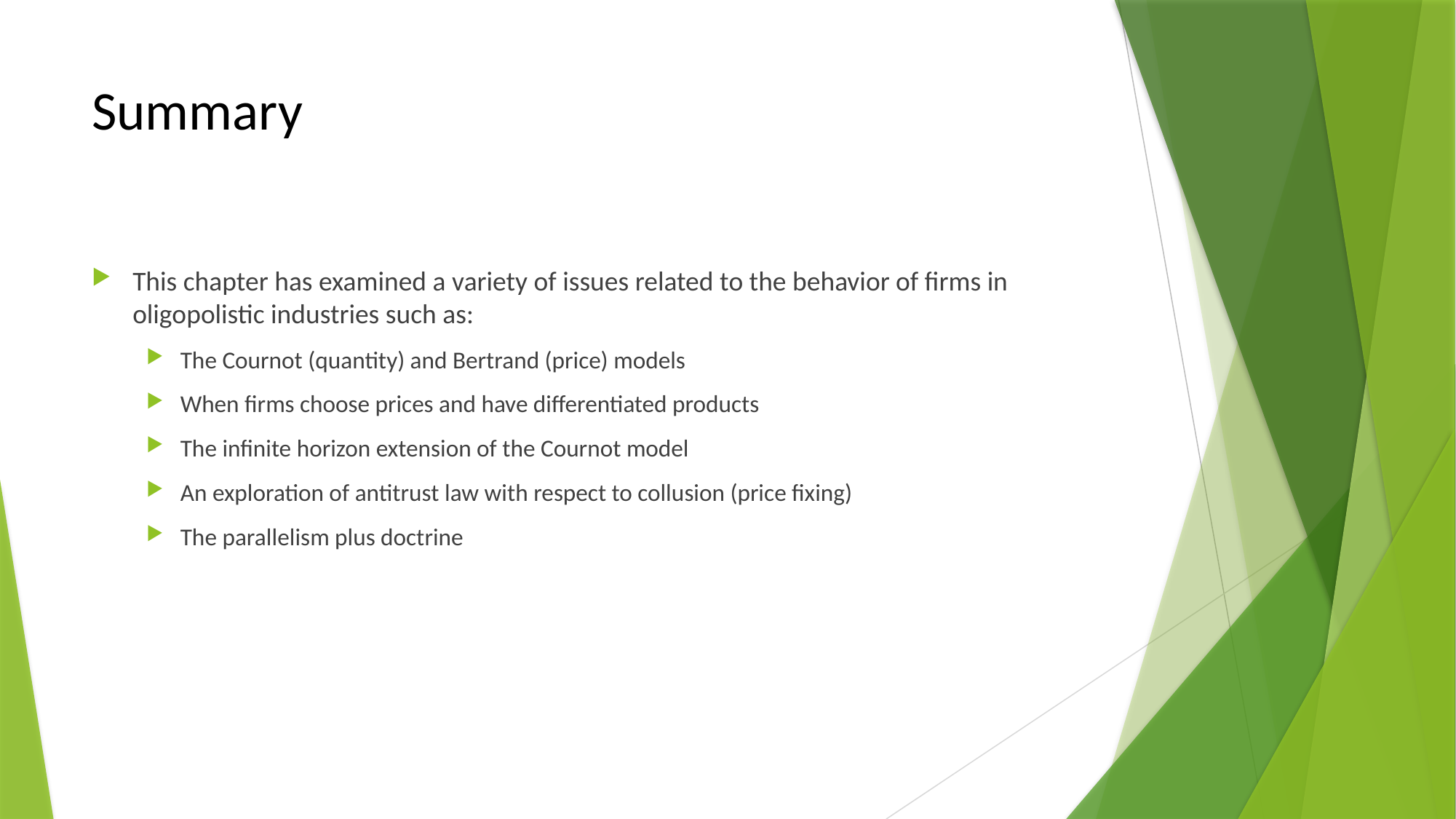

# Summary
This chapter has examined a variety of issues related to the behavior of firms in oligopolistic industries such as:
The Cournot (quantity) and Bertrand (price) models
When firms choose prices and have differentiated products
The infinite horizon extension of the Cournot model
An exploration of antitrust law with respect to collusion (price fixing)
The parallelism plus doctrine